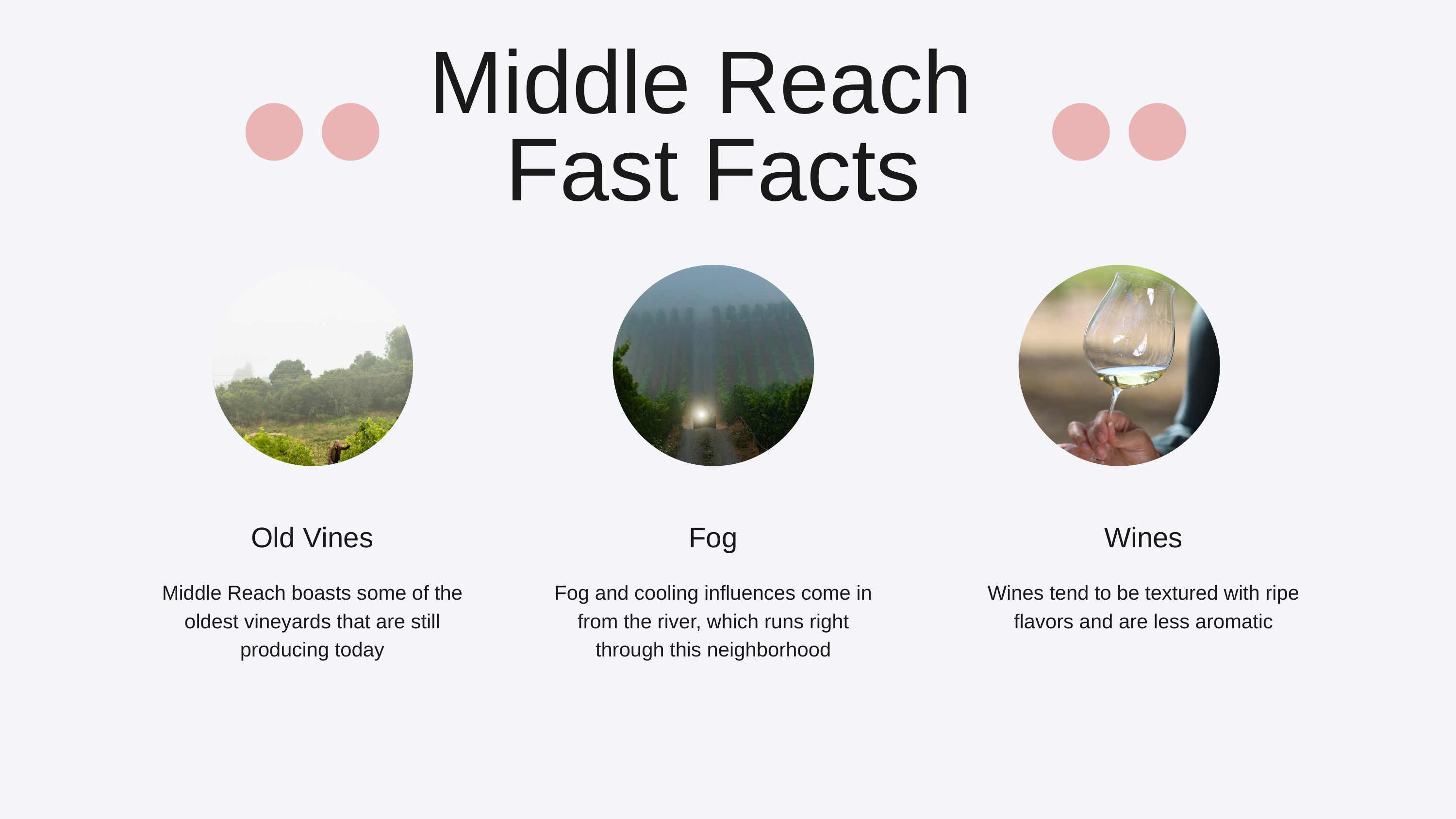

Middle Reach
Fast Facts

Old Vines
Fog
Wines
Middle Reach boasts some of the oldest vineyards that are still producing today
Fog and cooling influences come in from the river, which runs right through this neighborhood
Wines tend to be textured with ripe flavors and are less aromatic